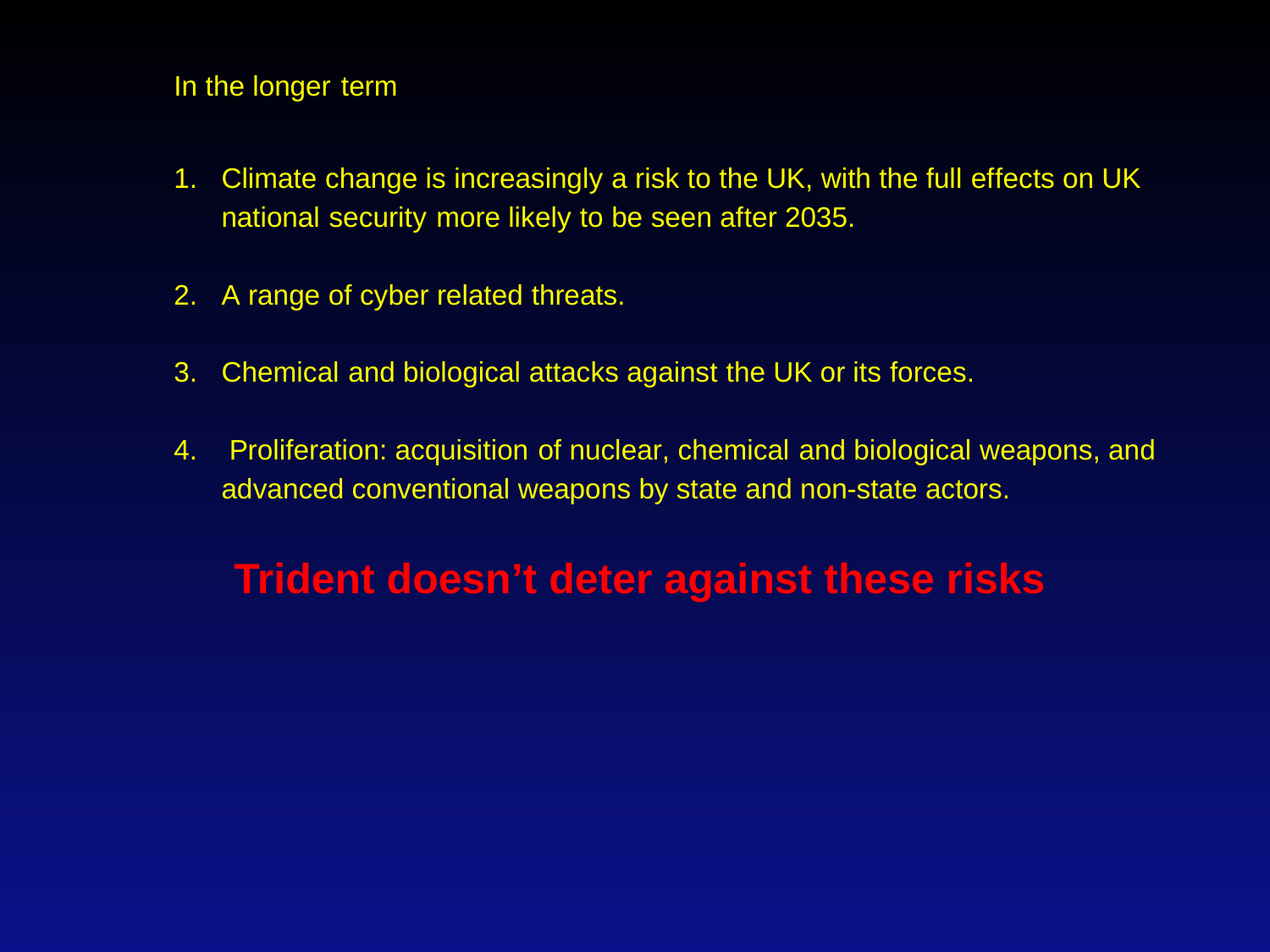

In the longer term

Climate change is increasingly a risk to the UK, with the full effects on UK national security more likely to be seen after 2035.
A range of cyber related threats.
Chemical and biological attacks against the UK or its forces.
 Proliferation: acquisition of nuclear, chemical and biological weapons, and advanced conventional weapons by state and non-state actors.

Trident doesn’t deter against these risks